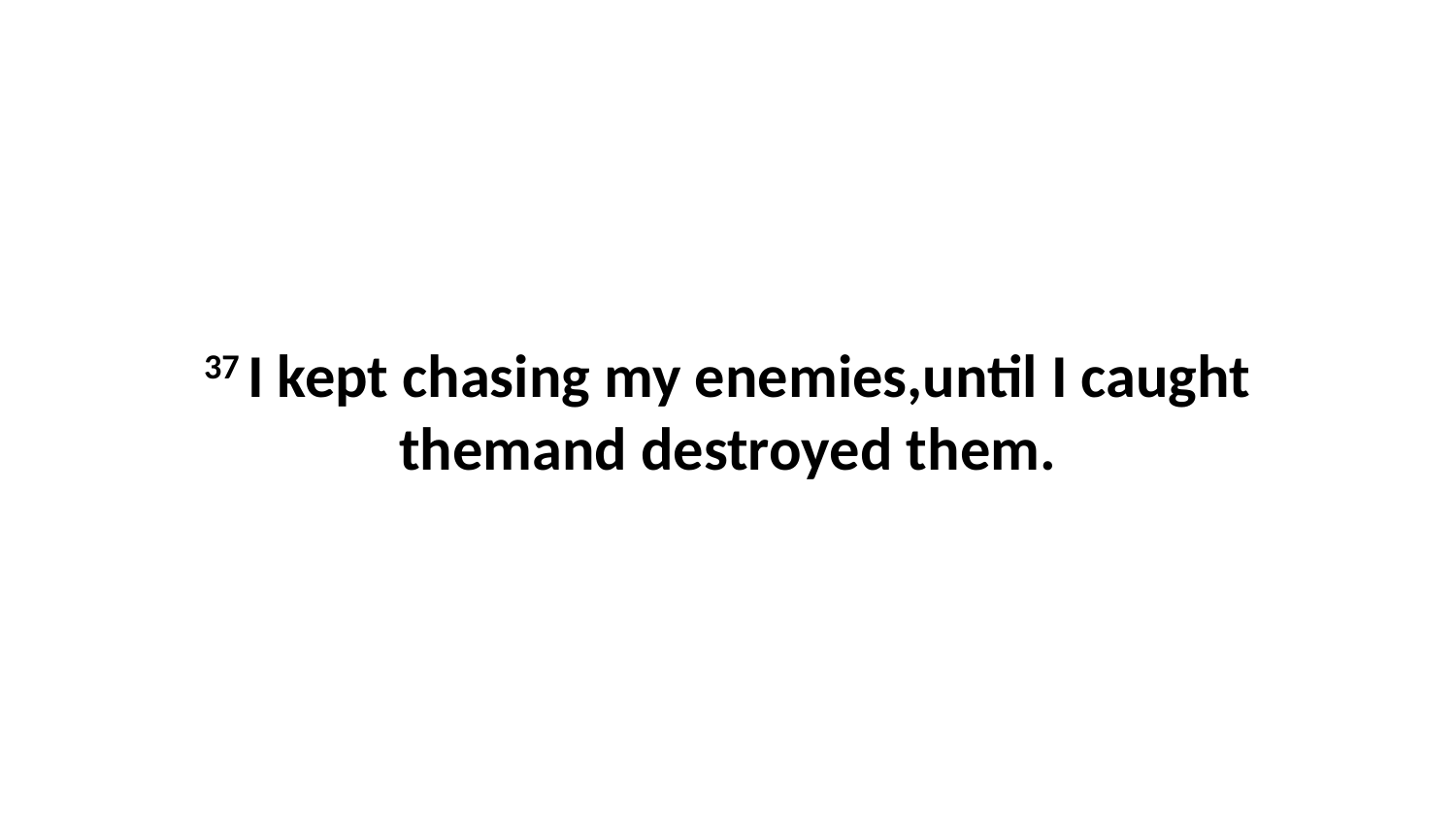

37 I kept chasing my enemies,until I caught themand destroyed them.